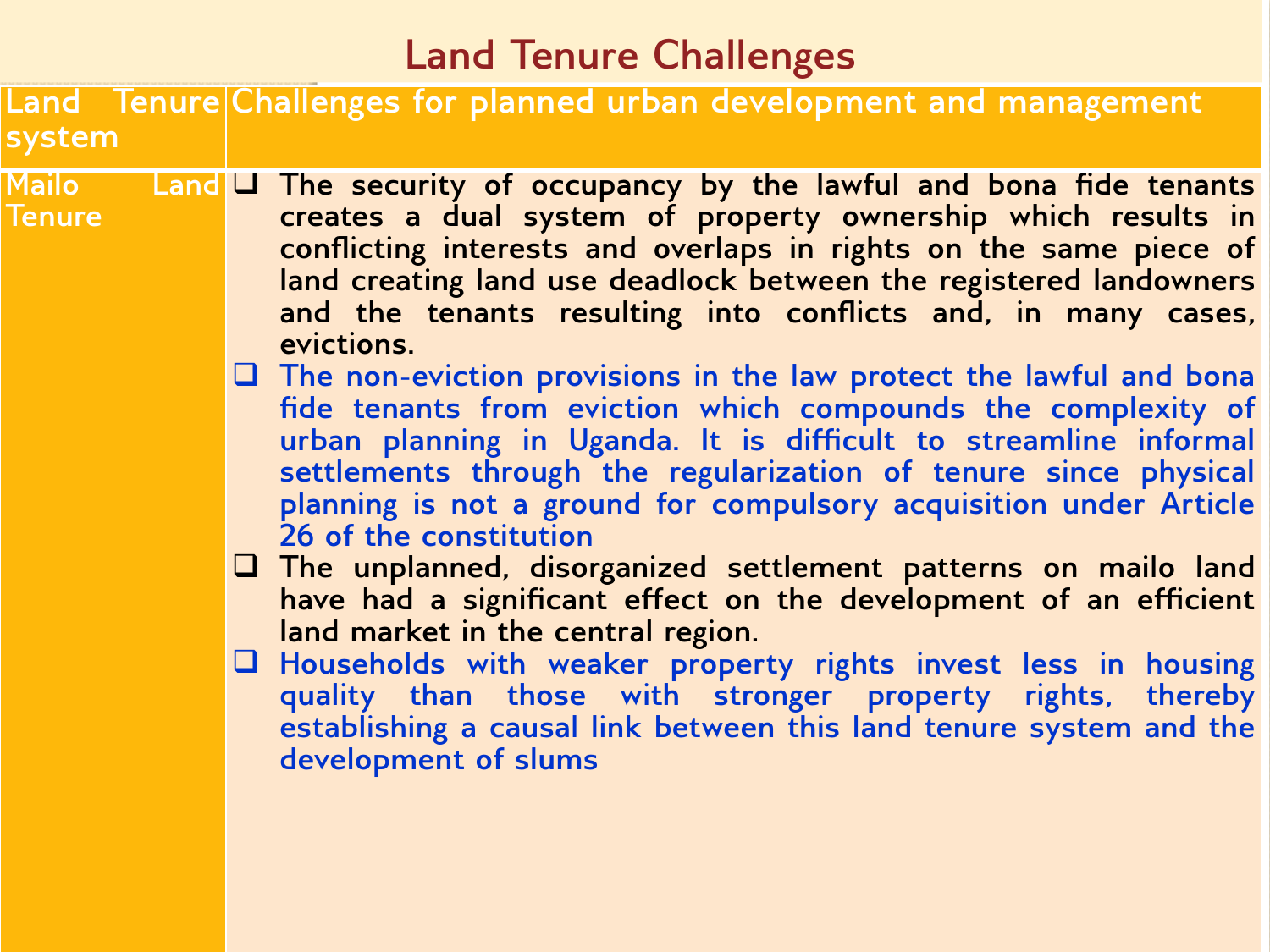

# Land Tenure Challenges
| Land Tenure system | Challenges for planned urban development and management |
| --- | --- |
| Mailo Land Tenure | The security of occupancy by the lawful and bona fide tenants creates a dual system of property ownership which results in conflicting interests and overlaps in rights on the same piece of land creating land use deadlock between the registered landowners and the tenants resulting into conflicts and, in many cases, evictions. The non-eviction provisions in the law protect the lawful and bona fide tenants from eviction which compounds the complexity of urban planning in Uganda. It is difficult to streamline informal settlements through the regularization of tenure since physical planning is not a ground for compulsory acquisition under Article 26 of the constitution The unplanned, disorganized settlement patterns on mailo land have had a significant effect on the development of an efficient land market in the central region. Households with weaker property rights invest less in housing quality than those with stronger property rights, thereby establishing a causal link between this land tenure system and the development of slums |